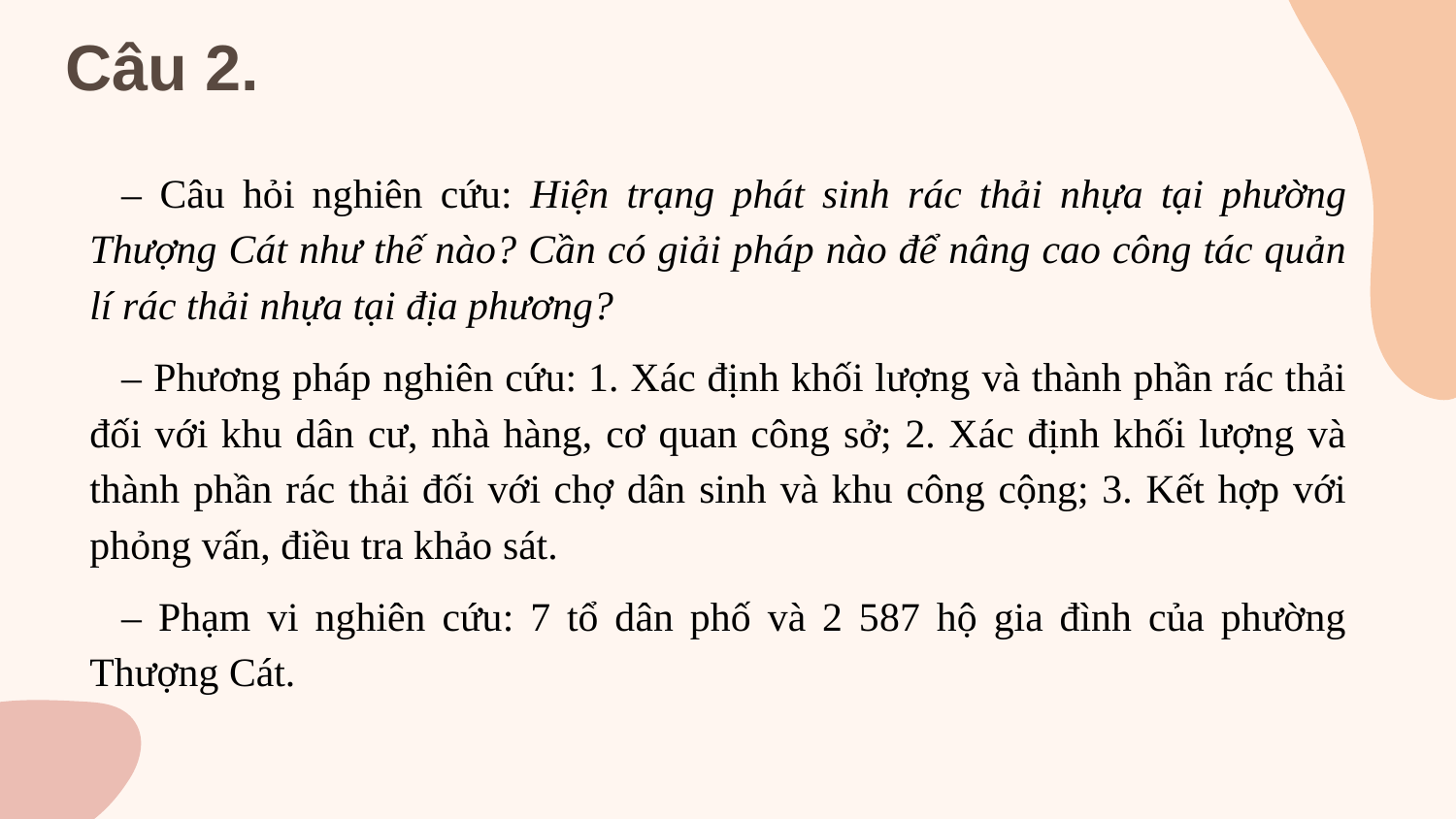

# Câu 2.
– Câu hỏi nghiên cứu: Hiện trạng phát sinh rác thải nhựa tại phường Thượng Cát như thế nào? Cần có giải pháp nào để nâng cao công tác quản lí rác thải nhựa tại địa phương?
– Phương pháp nghiên cứu: 1. Xác định khối lượng và thành phần rác thải đối với khu dân cư, nhà hàng, cơ quan công sở; 2. Xác định khối lượng và thành phần rác thải đối với chợ dân sinh và khu công cộng; 3. Kết hợp với phỏng vấn, điều tra khảo sát.
– Phạm vi nghiên cứu: 7 tổ dân phố và 2 587 hộ gia đình của phường Thượng Cát.